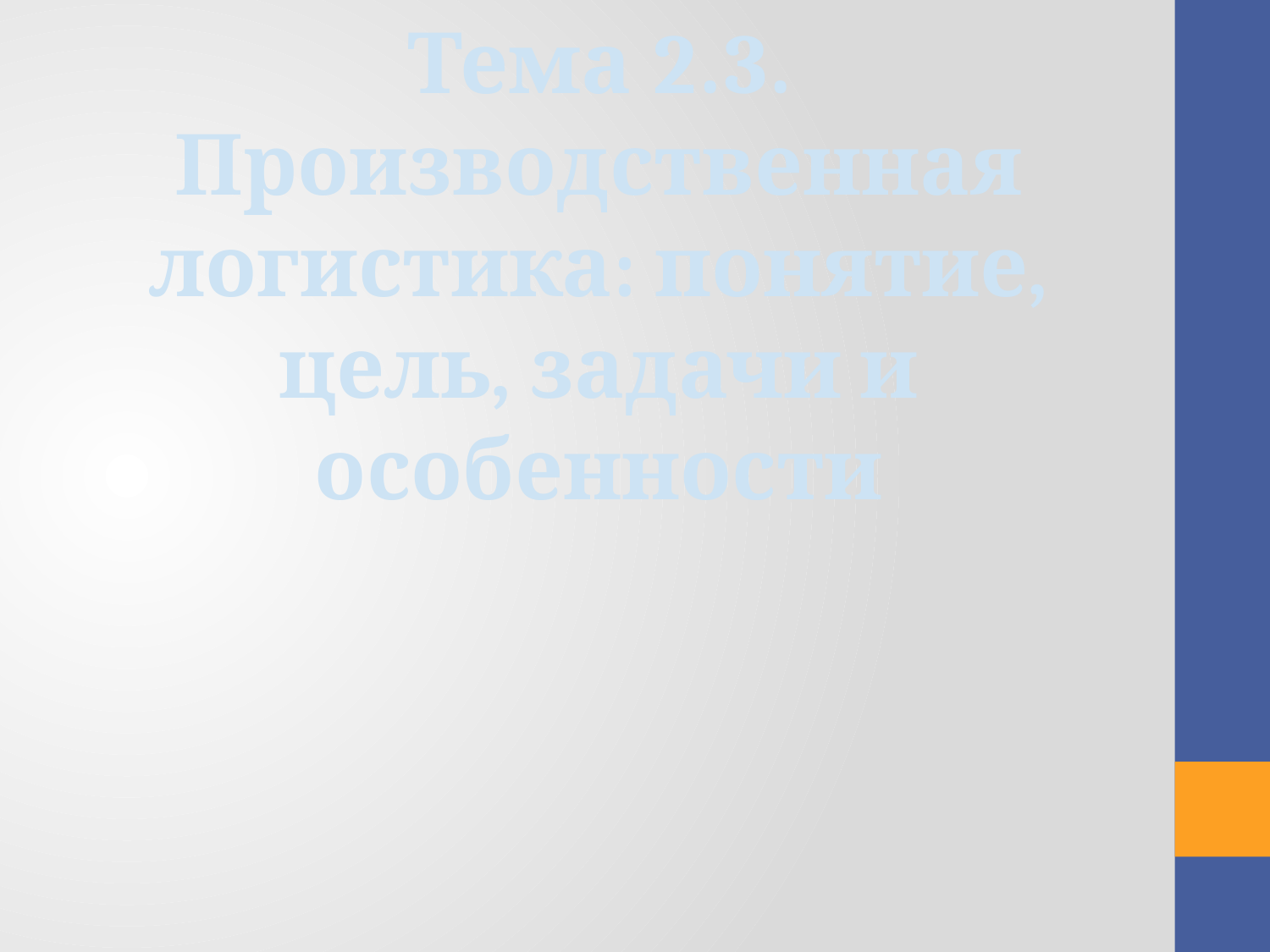

# Тема 2.3. Производственная логистика: понятие, цель, задачи и особенности